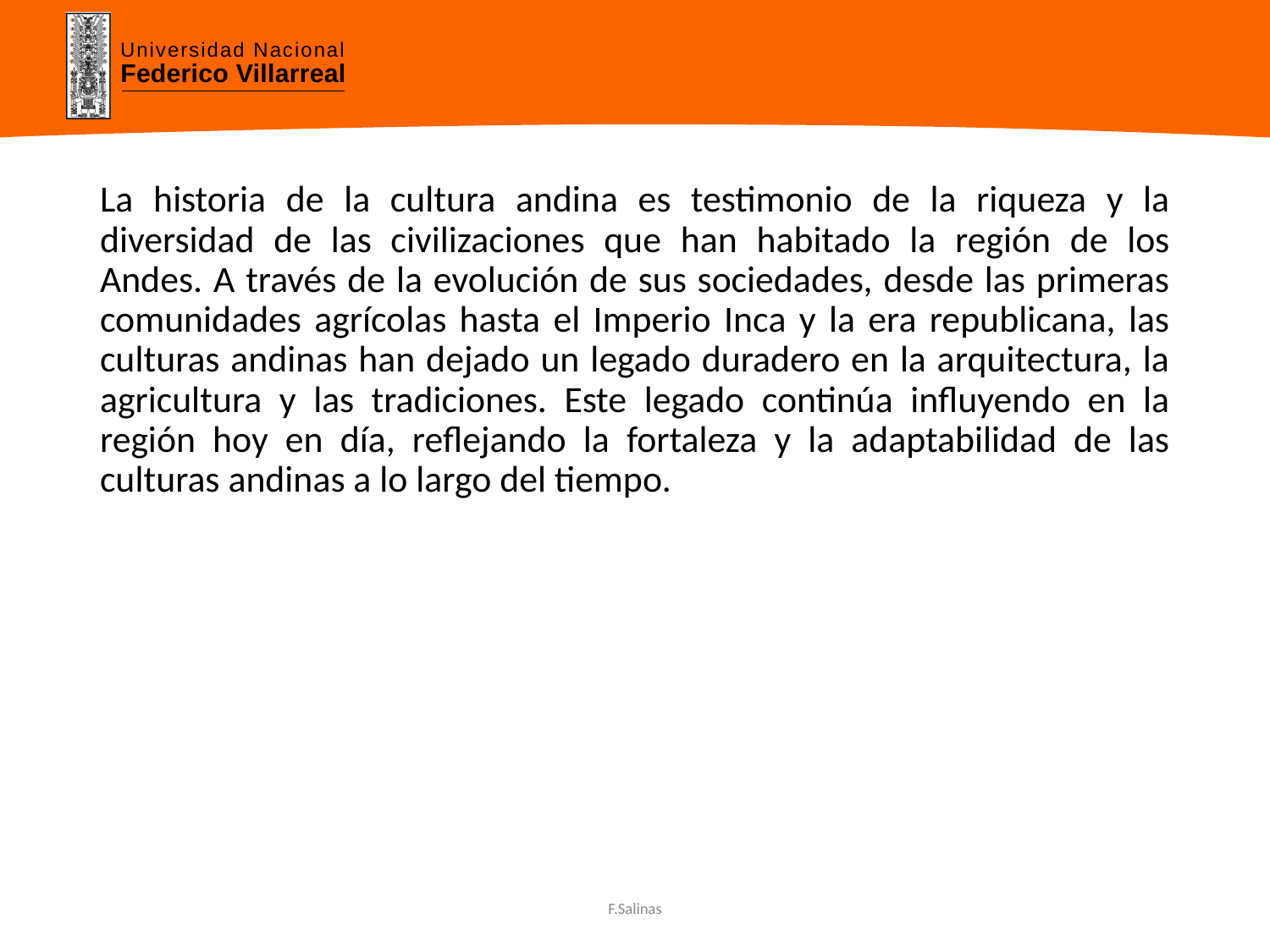

La historia de la cultura andina es testimonio de la riqueza y la diversidad de las civilizaciones que han habitado la región de los Andes. A través de la evolución de sus sociedades, desde las primeras comunidades agrícolas hasta el Imperio Inca y la era republicana, las culturas andinas han dejado un legado duradero en la arquitectura, la agricultura y las tradiciones. Este legado continúa influyendo en la región hoy en día, reflejando la fortaleza y la adaptabilidad de las culturas andinas a lo largo del tiempo.
F.Salinas